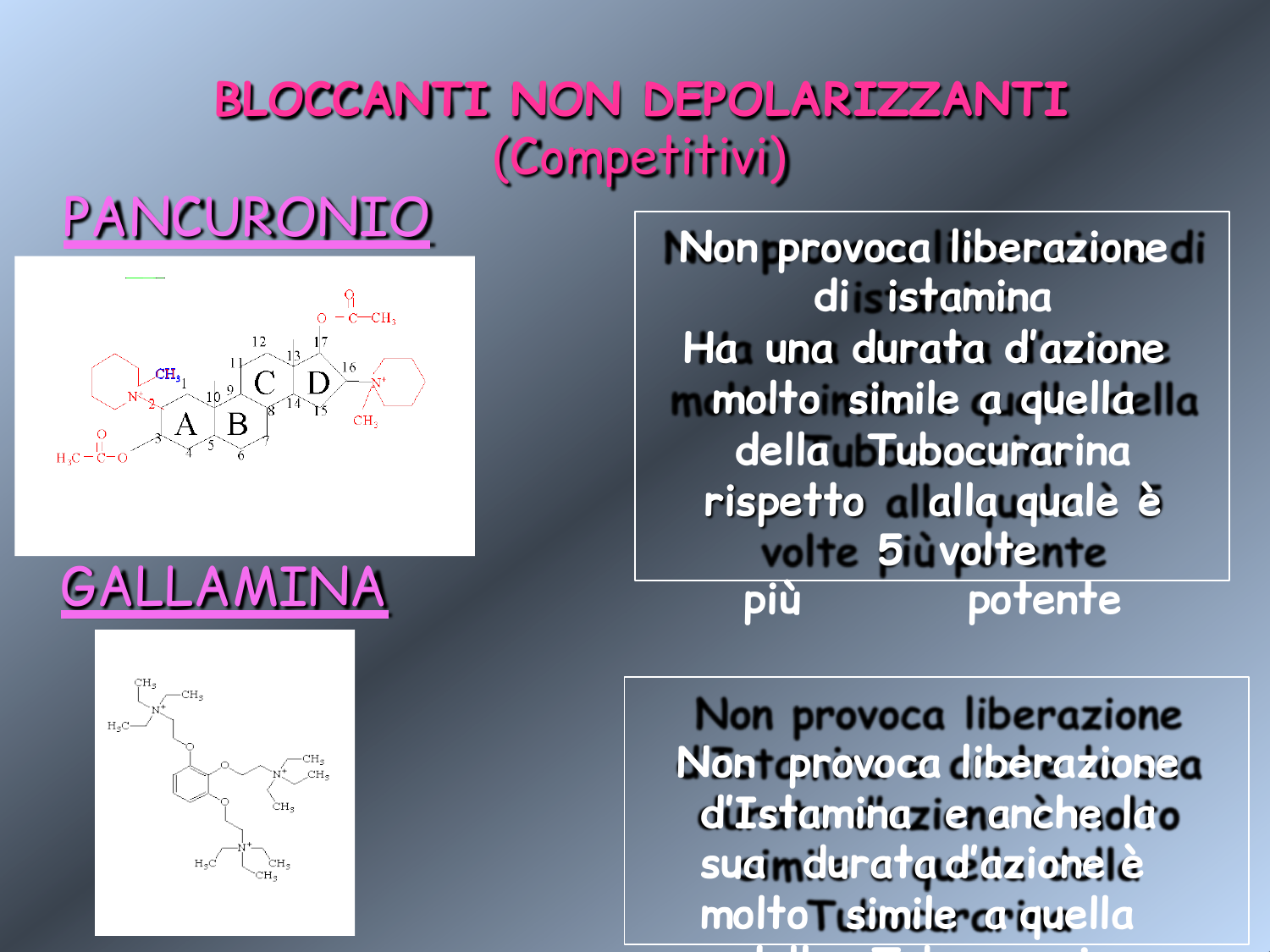

BLOCCANTI	NON	DEPOLARIZZANTI

# (Competitivi)

PANCURONIO

Non	provoca	liberazione	di  istamina
Ha	una	durata		d’azione  molto	simile	a	quella	della  Tubocurarina
rispetto	alla	quale	è	5  volte	più		potente

Non	provoca	liberazione  d’Istamina	e		anche	la	sua  durata	d’azione	è	molto  simile	a	quella	della  Tubocurarina

GALLAMINA